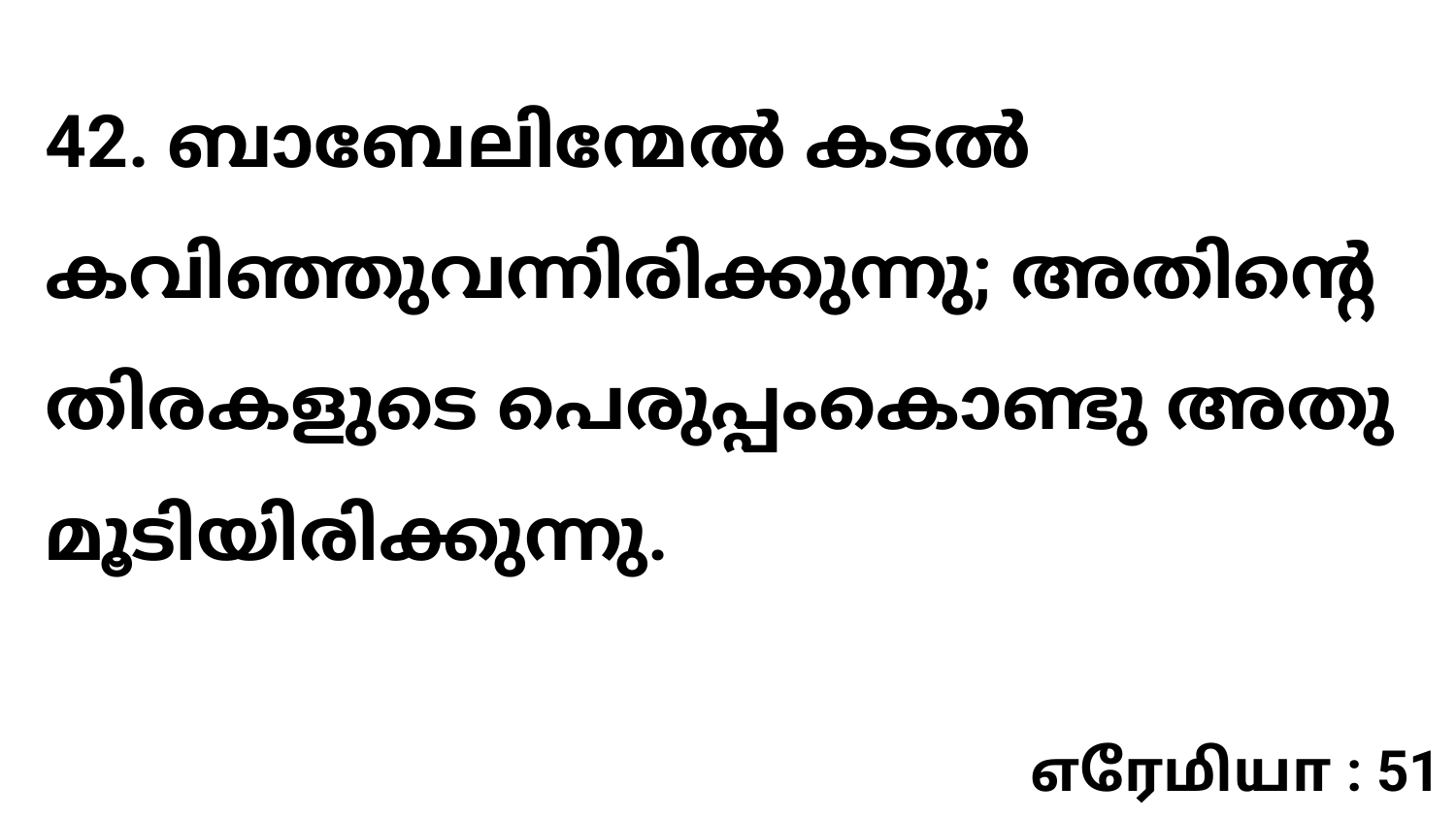

42. ബാബേലിന്മേൽ കടൽ കവിഞ്ഞുവന്നിരിക്കുന്നു; അതിന്റെ തിരകളുടെ പെരുപ്പംകൊണ്ടു അതു മൂടിയിരിക്കുന്നു.
எரேமியா : 51